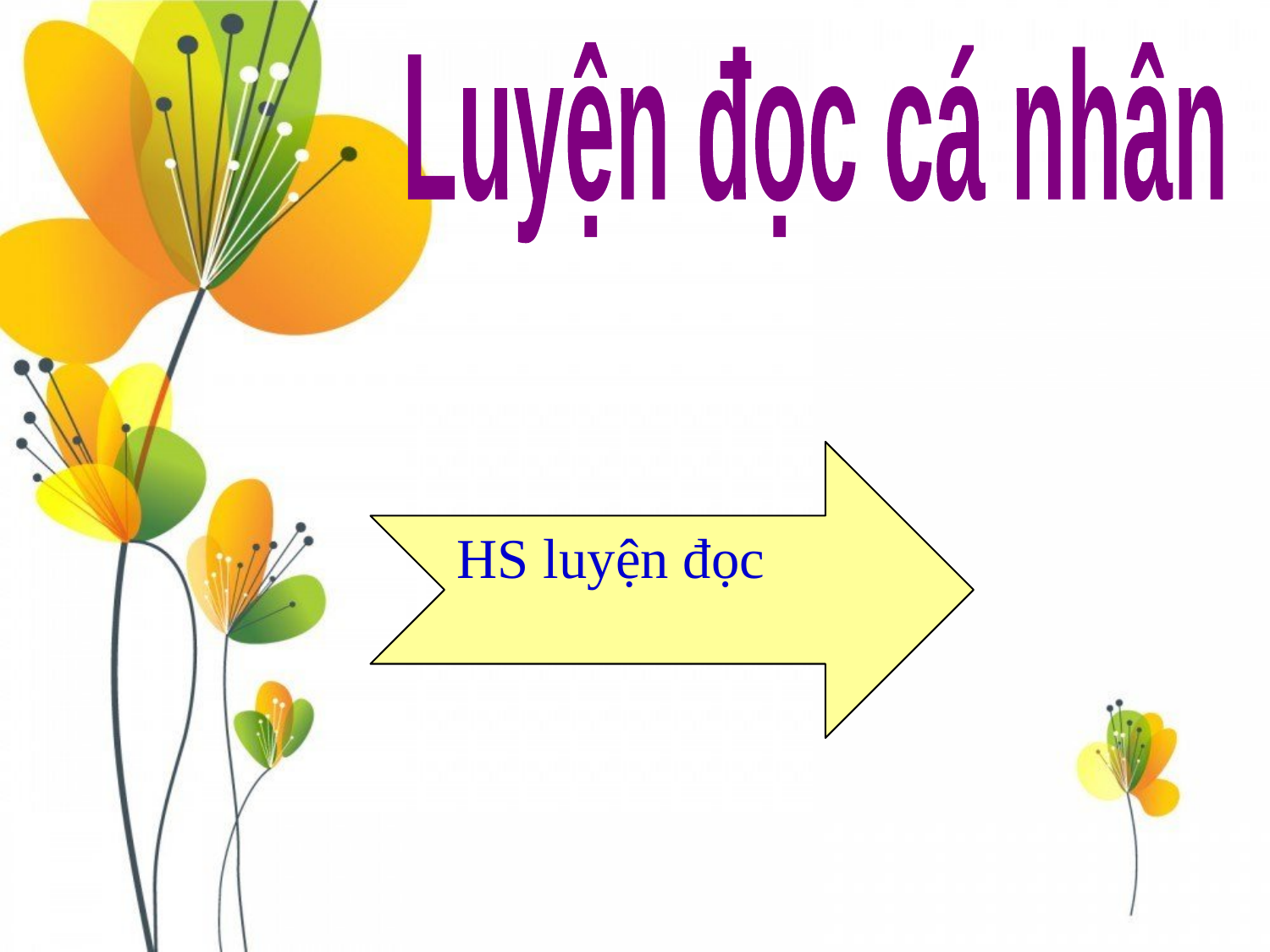

Luyện đọc cá nhân
HS luyện đọc